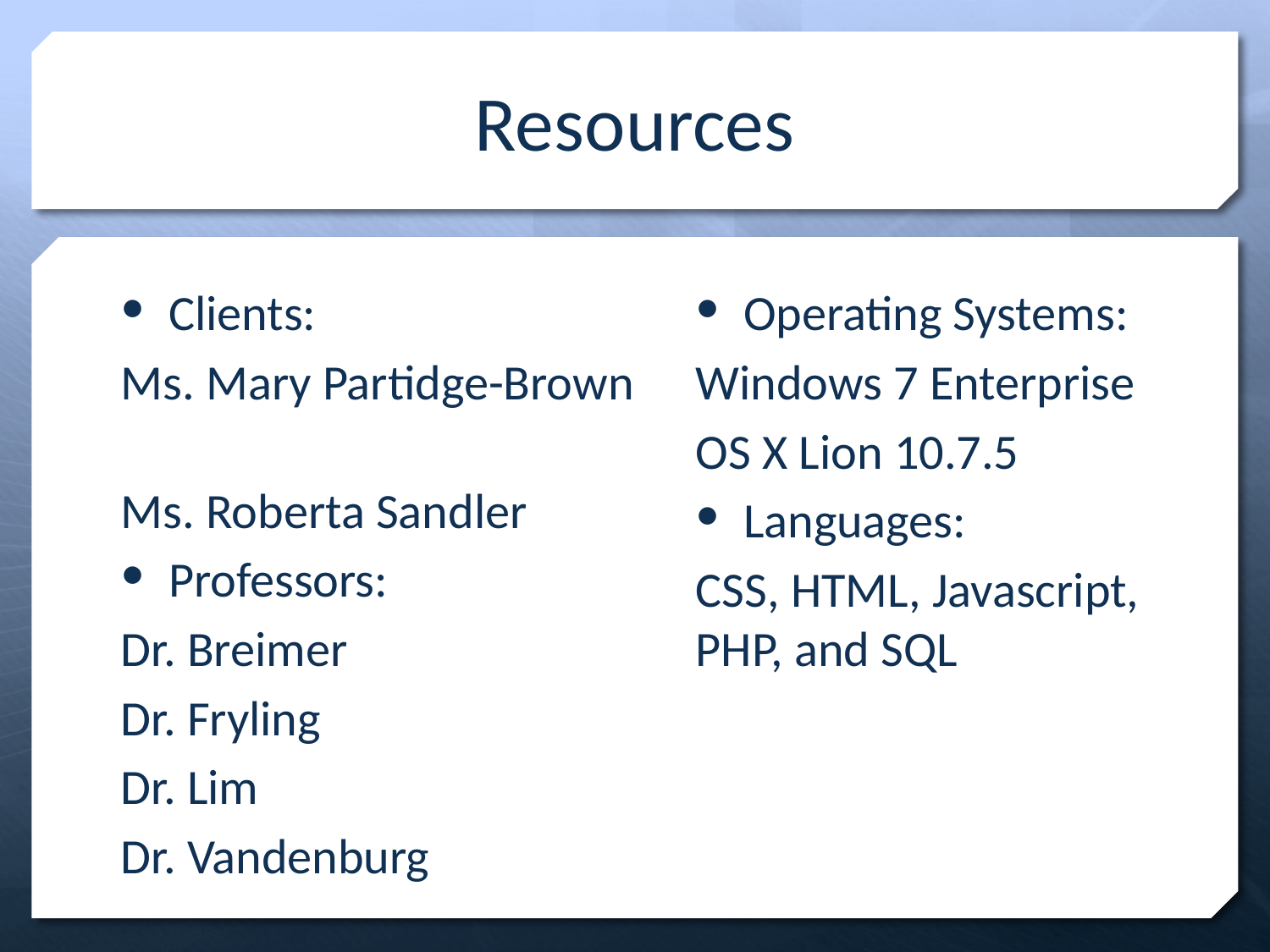

# Resources
Clients:
Ms. Mary Partidge-Brown
Ms. Roberta Sandler
Professors:
Dr. Breimer
Dr. Fryling
Dr. Lim
Dr. Vandenburg
Operating Systems:
Windows 7 Enterprise
OS X Lion 10.7.5
Languages:
CSS, HTML, Javascript, PHP, and SQL